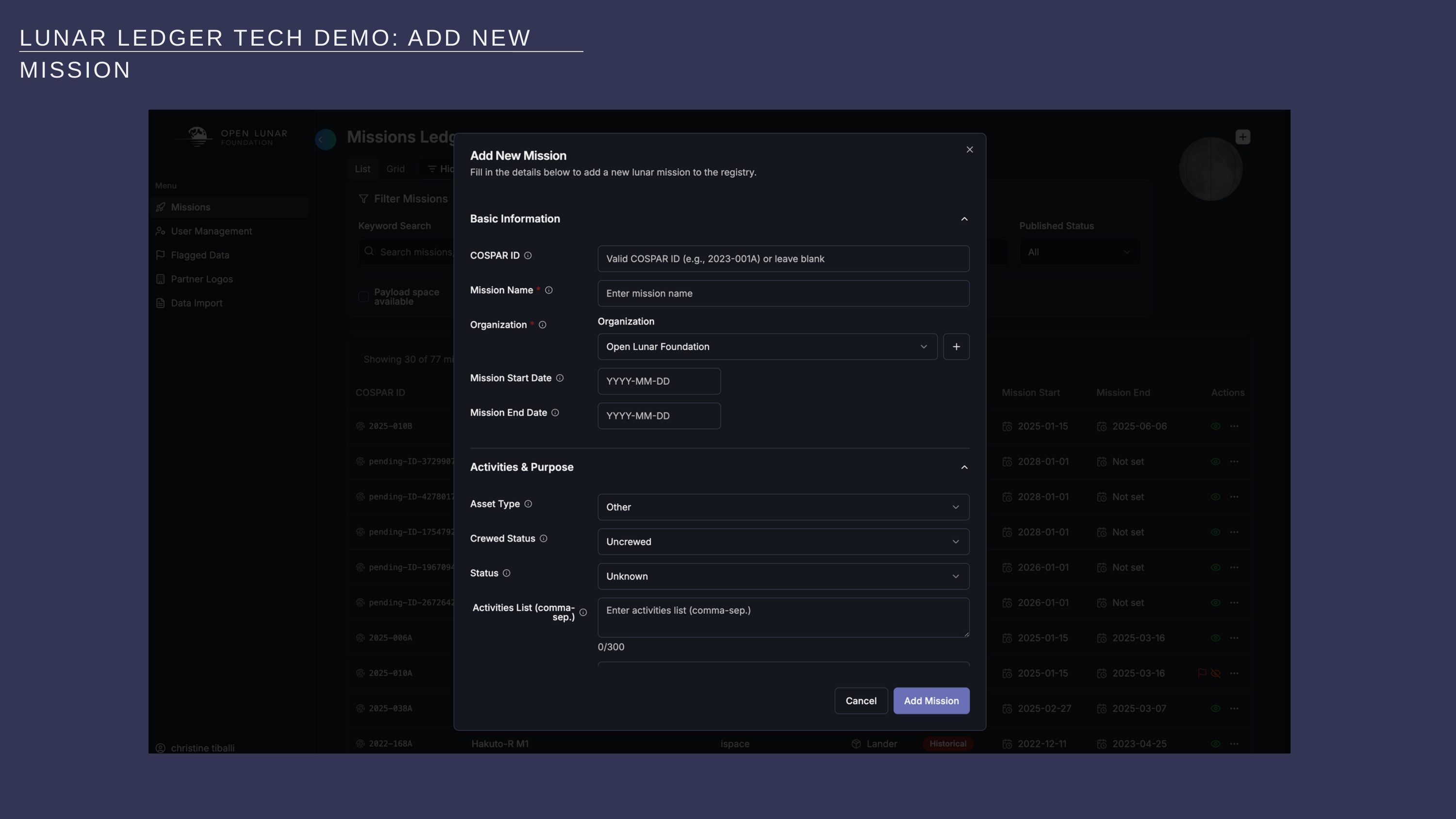

LUNAR LEDGER TECH DEMO: ADD NEW MISSION